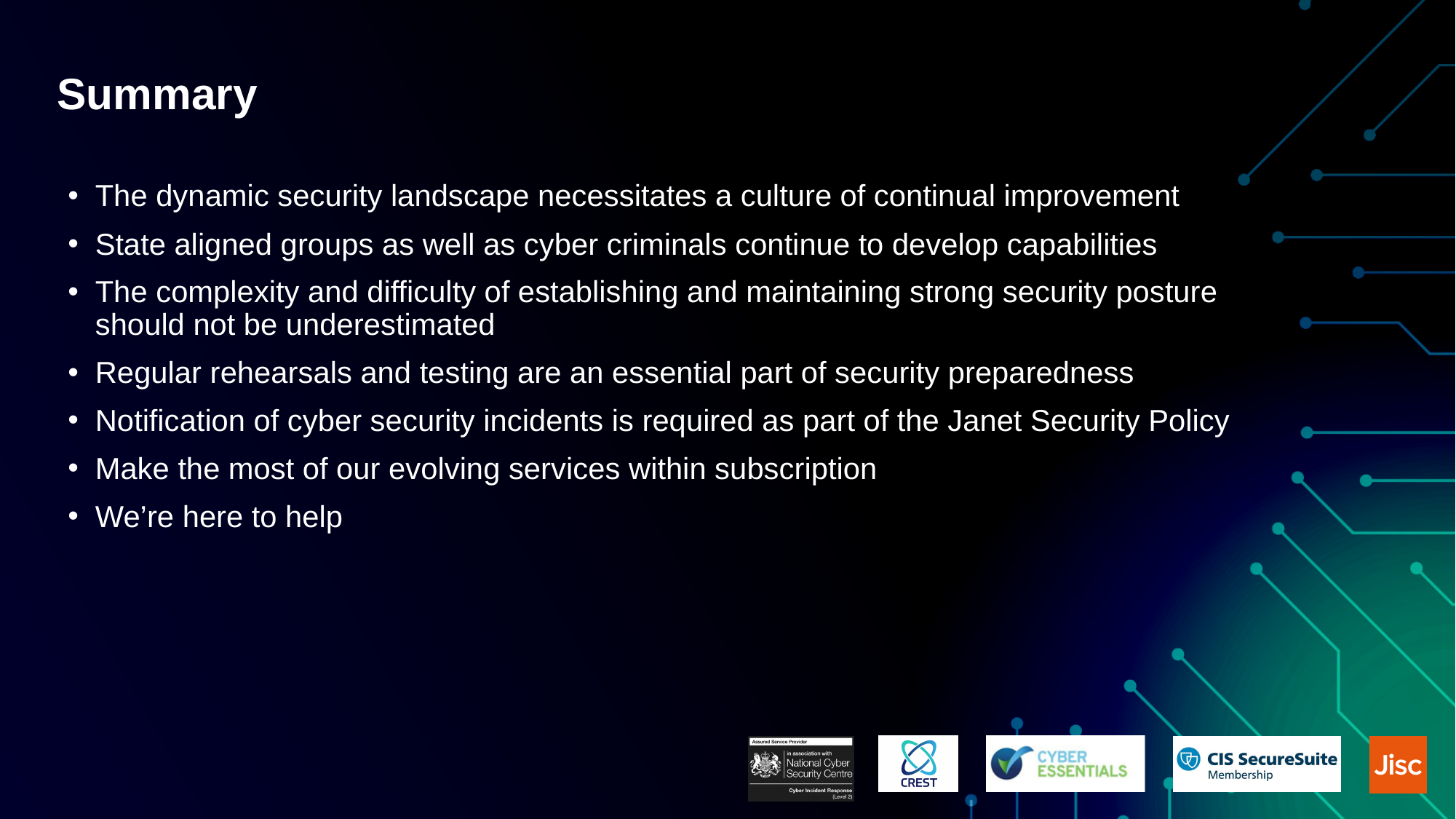

Summary
The dynamic security landscape necessitates a culture of continual improvement
State aligned groups as well as cyber criminals continue to develop capabilities
The complexity and difficulty of establishing and maintaining strong security posture should not be underestimated
Regular rehearsals and testing are an essential part of security preparedness
Notification of cyber security incidents is required as part of the Janet Security Policy
Make the most of our evolving services within subscription
We’re here to help